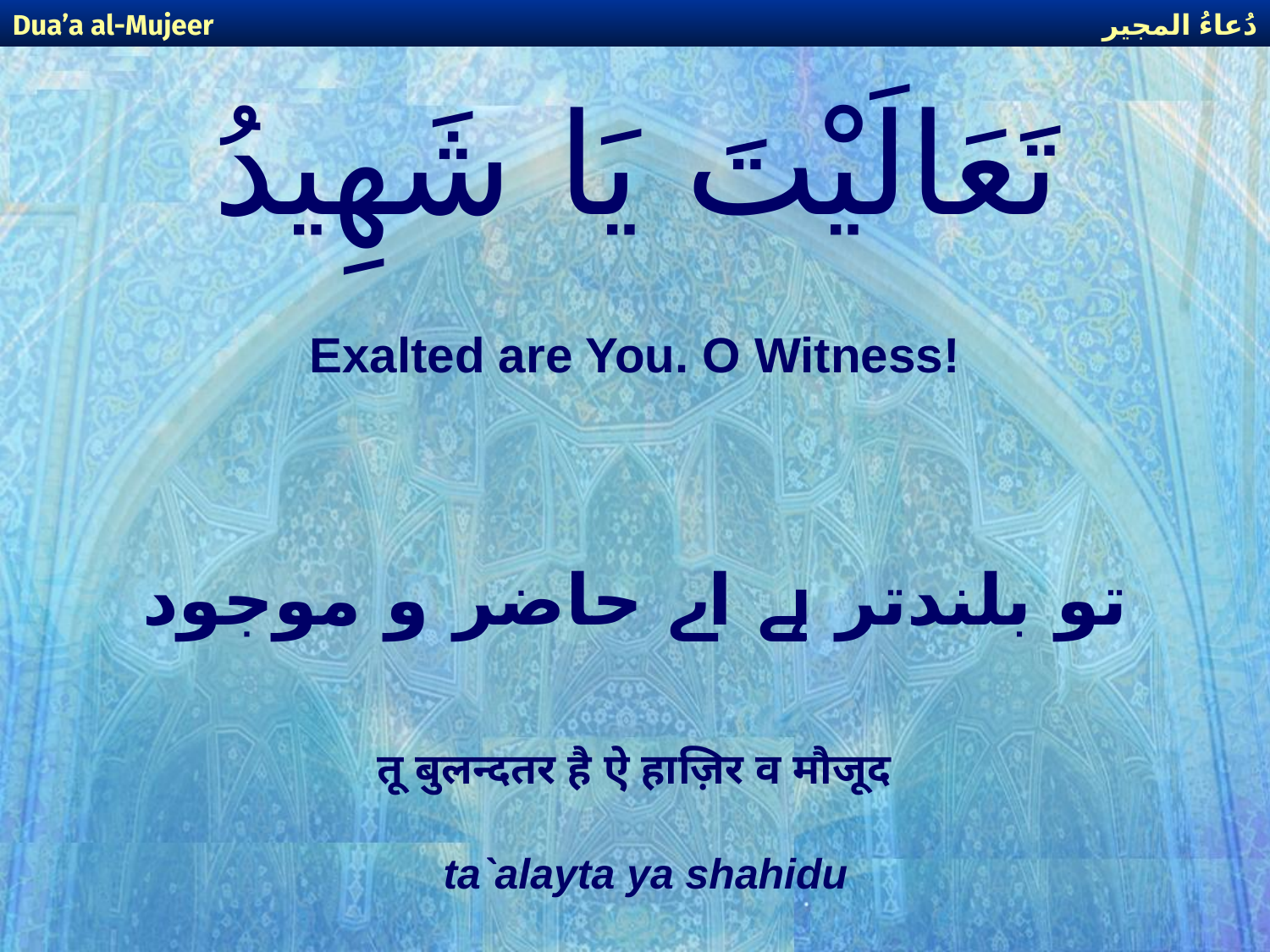

دُعاءُ المجير
Dua’a al-Mujeer
# تَعَالَيْتَ يَا شَهِيدُ
Exalted are You. O Witness!
تو بلندتر ہے اے حاضر و موجود
तू बुलन्दतर है ऐ हाज़िर व मौजूद
ta`alayta ya shahidu